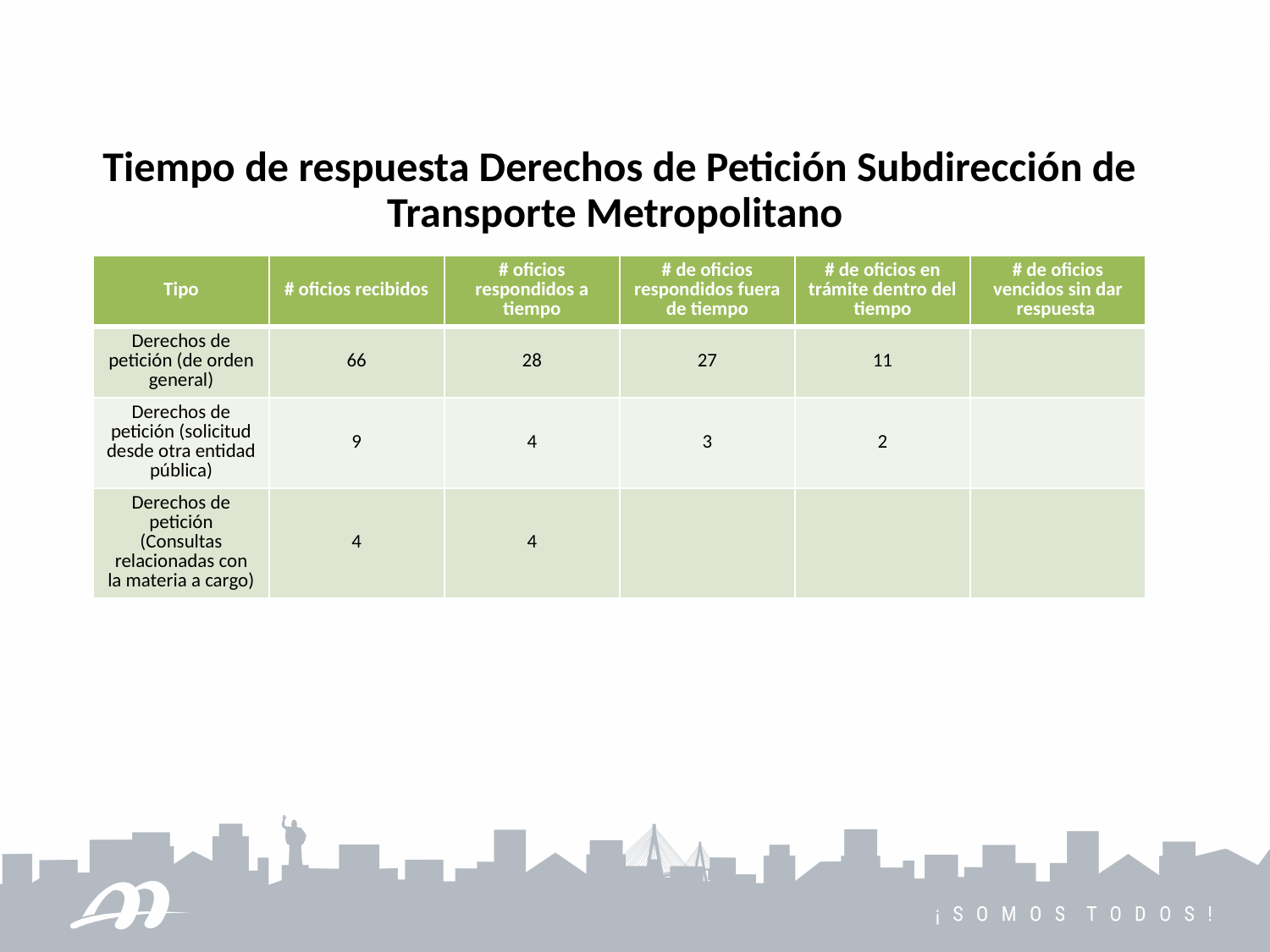

Tiempo de respuesta Derechos de Petición Subdirección de Transporte Metropolitano
| Tipo | # oficios recibidos | # oficios respondidos a tiempo | # de oficios respondidos fuera de tiempo | # de oficios en trámite dentro del tiempo | # de oficios vencidos sin dar respuesta |
| --- | --- | --- | --- | --- | --- |
| Derechos de petición (de orden general) | 66 | 28 | 27 | 11 |  |
| Derechos de petición (solicitud desde otra entidad pública) | 9 | 4 | 3 | 2 |  |
| Derechos de petición (Consultas relacionadas con la materia a cargo) | 4 | 4 |  |  |  |